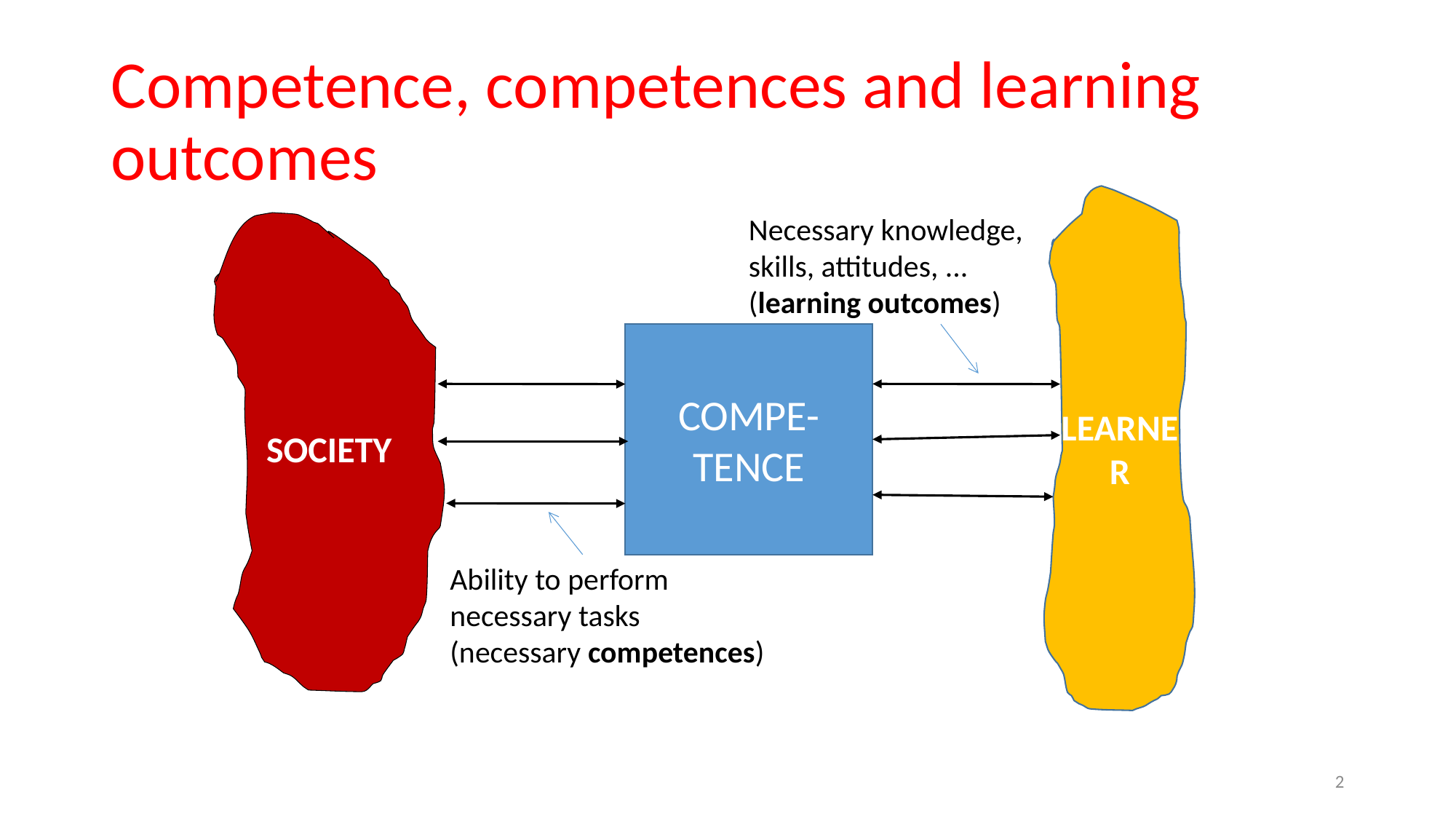

# Competence, competences and learning outcomes
LEARNER
Society
Necessary knowledge,
skills, attitudes, ...
(learning outcomes)
COMPE-
TENCE
Ability to perform
necessary tasks
(necessary competences)
2